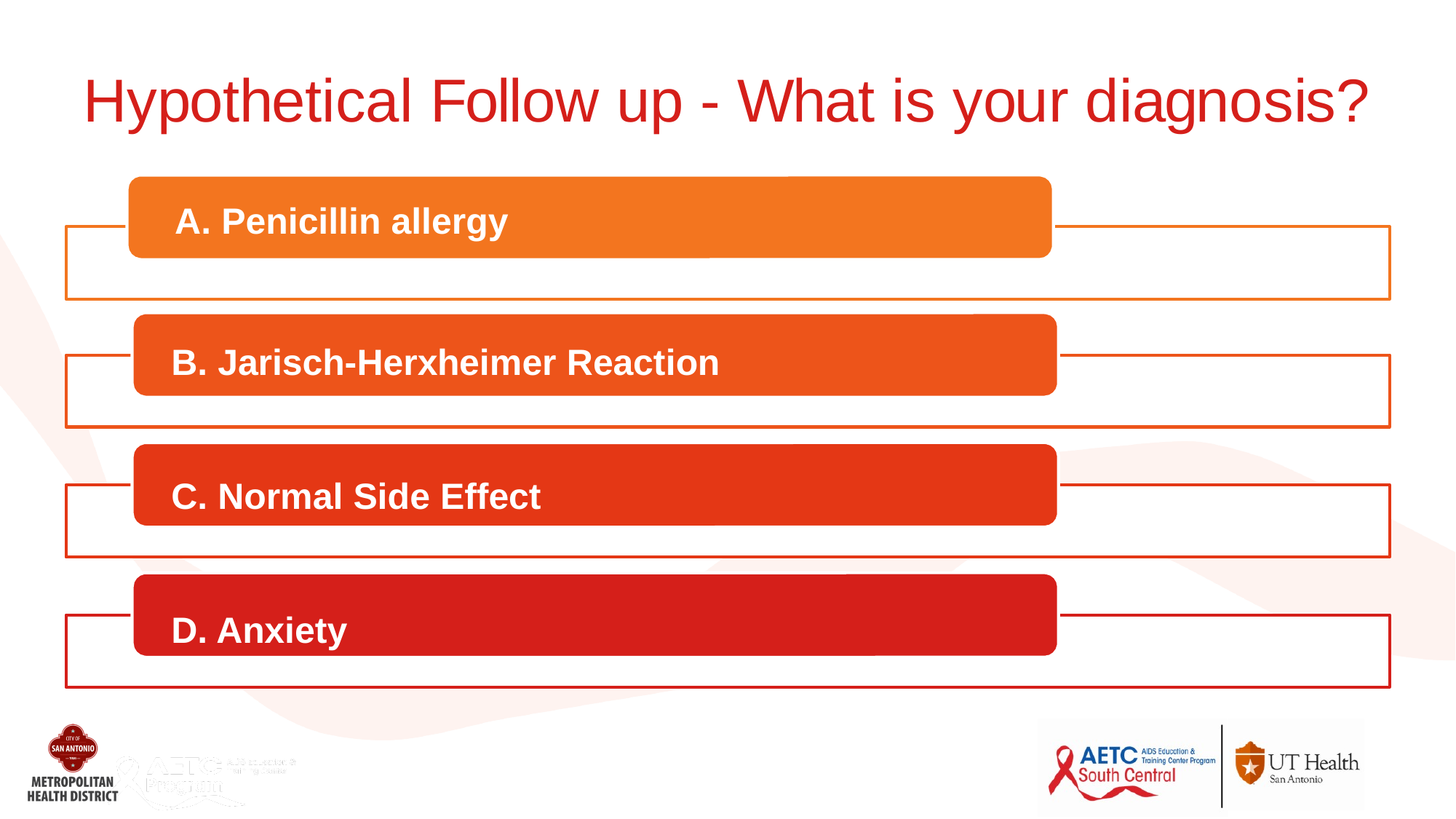

# Hypothetical Follow up - What is your diagnosis?

Penicillin allergy

Jarisch-Herxheimer Reaction

Normal Side Effect

Anxiety